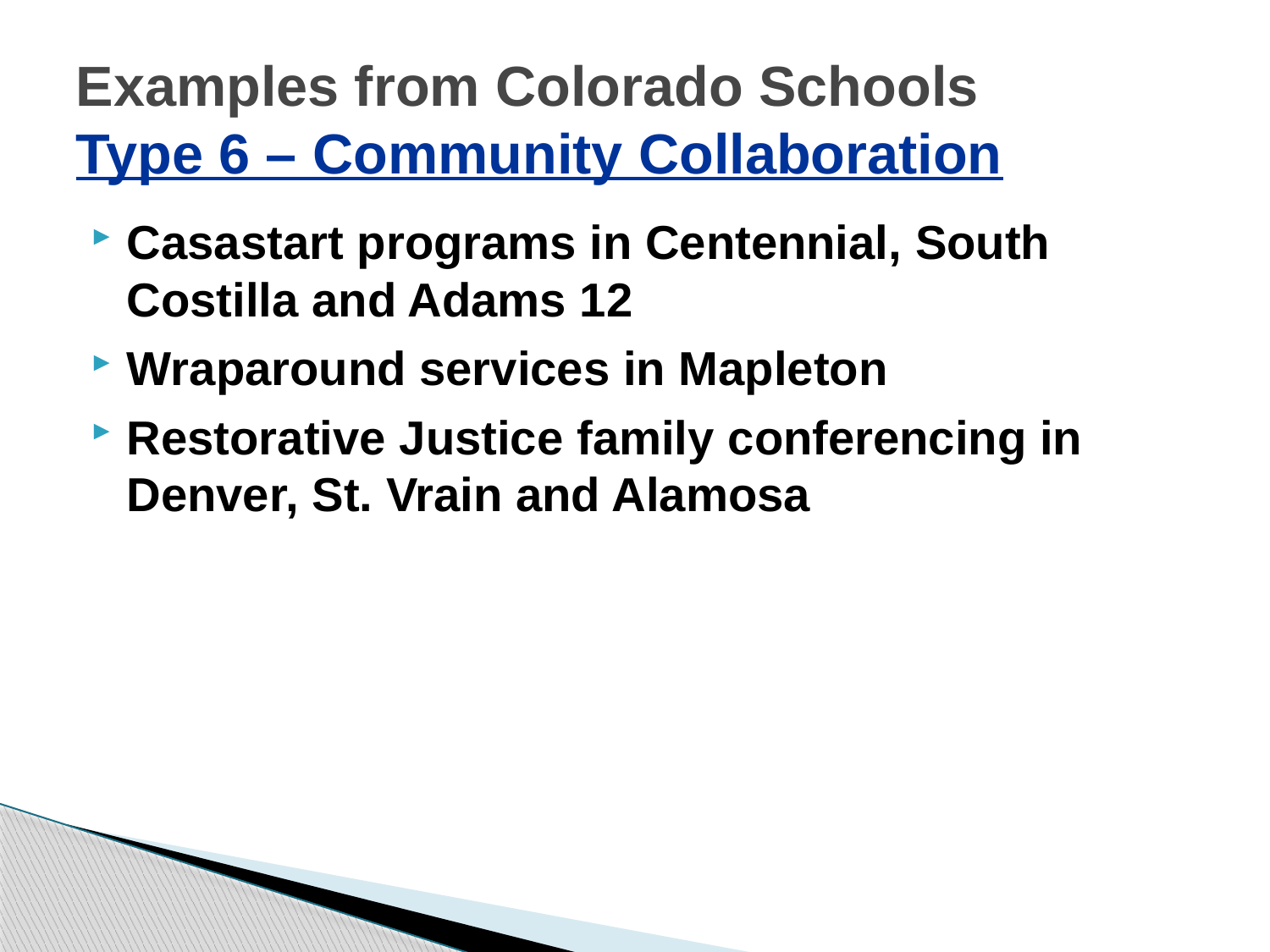

# Examples from Colorado Schools Type 6 – Community Collaboration
Casastart programs in Centennial, South Costilla and Adams 12
Wraparound services in Mapleton
Restorative Justice family conferencing in Denver, St. Vrain and Alamosa